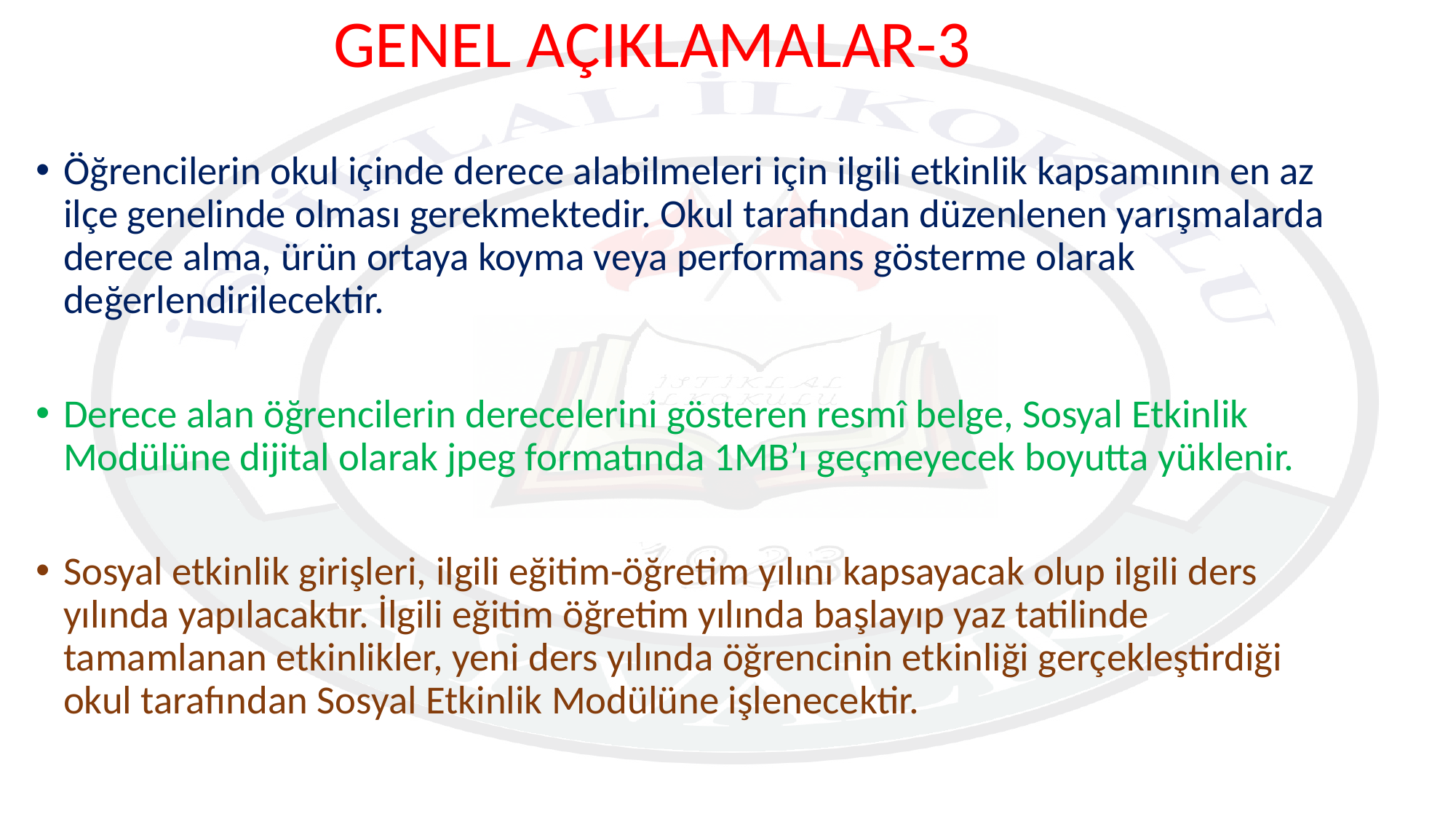

# GENEL AÇIKLAMALAR-3

Öğrencilerin okul içinde derece alabilmeleri için ilgili etkinlik kapsamının en az ilçe genelinde olması gerekmektedir. Okul tarafından düzenlenen yarışmalarda derece alma, ürün ortaya koyma veya performans gösterme olarak değerlendirilecektir.

Derece alan öğrencilerin derecelerini gösteren resmî belge, Sosyal Etkinlik Modülüne dijital olarak jpeg formatında 1MB’ı geçmeyecek boyutta yüklenir.

Sosyal etkinlik girişleri, ilgili eğitim-öğretim yılını kapsayacak olup ilgili ders yılında yapılacaktır. İlgili eğitim öğretim yılında başlayıp yaz tatilinde tamamlanan etkinlikler, yeni ders yılında öğrencinin etkinliği gerçekleştirdiği okul tarafından Sosyal Etkinlik Modülüne işlenecektir.